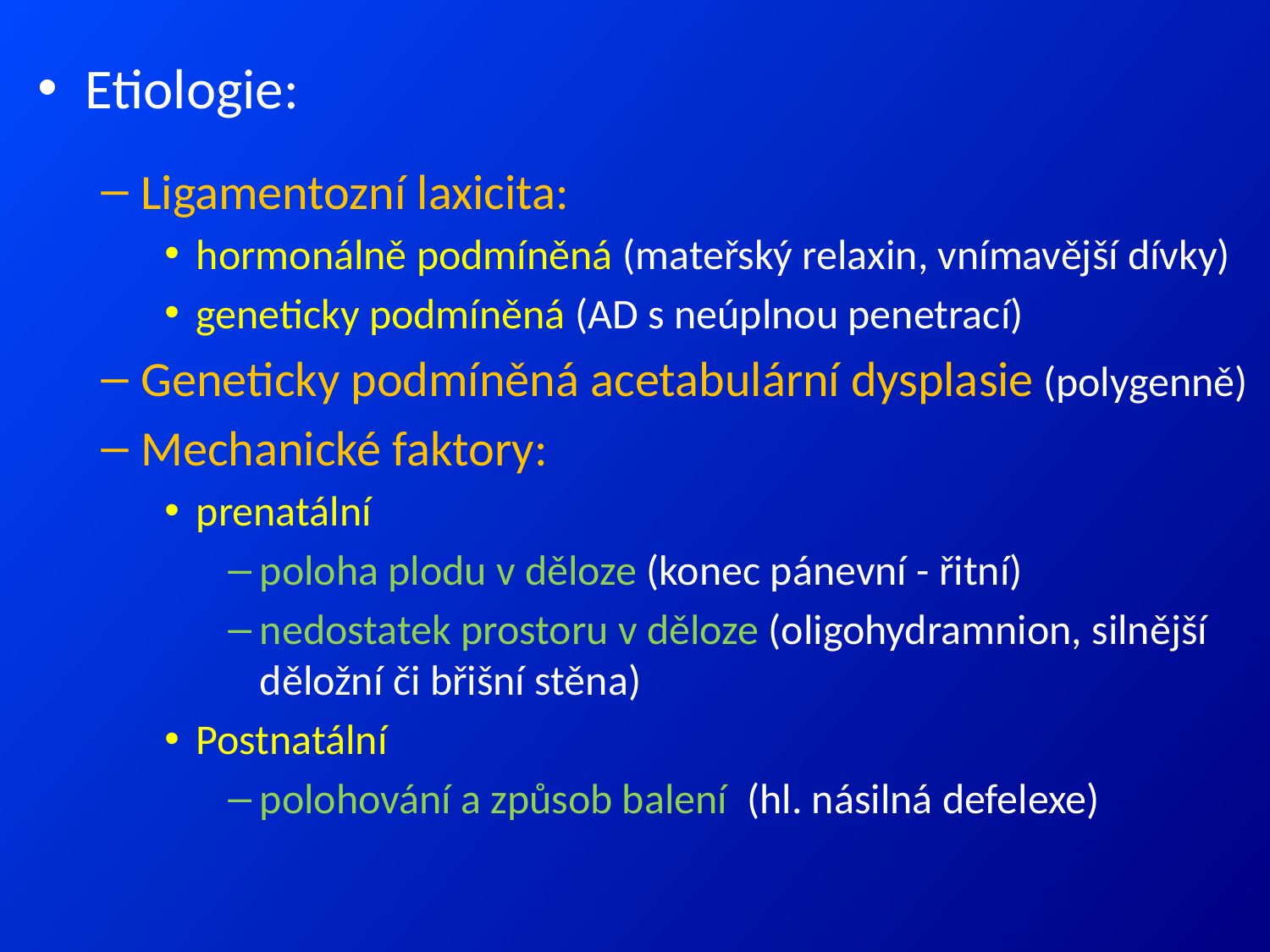

Etiologie:

Ligamentozní laxicita:
hormonálně podmíněná (mateřský relaxin, vnímavější dívky)
geneticky podmíněná (AD s neúplnou penetrací)
Geneticky podmíněná acetabulární dysplasie (polygenně)
Mechanické faktory:
prenatální
poloha plodu v děloze (konec pánevní - řitní)
nedostatek prostoru v děloze (oligohydramnion, silnější děložní či břišní stěna)
Postnatální
polohování a způsob balení  (hl. násilná defelexe)